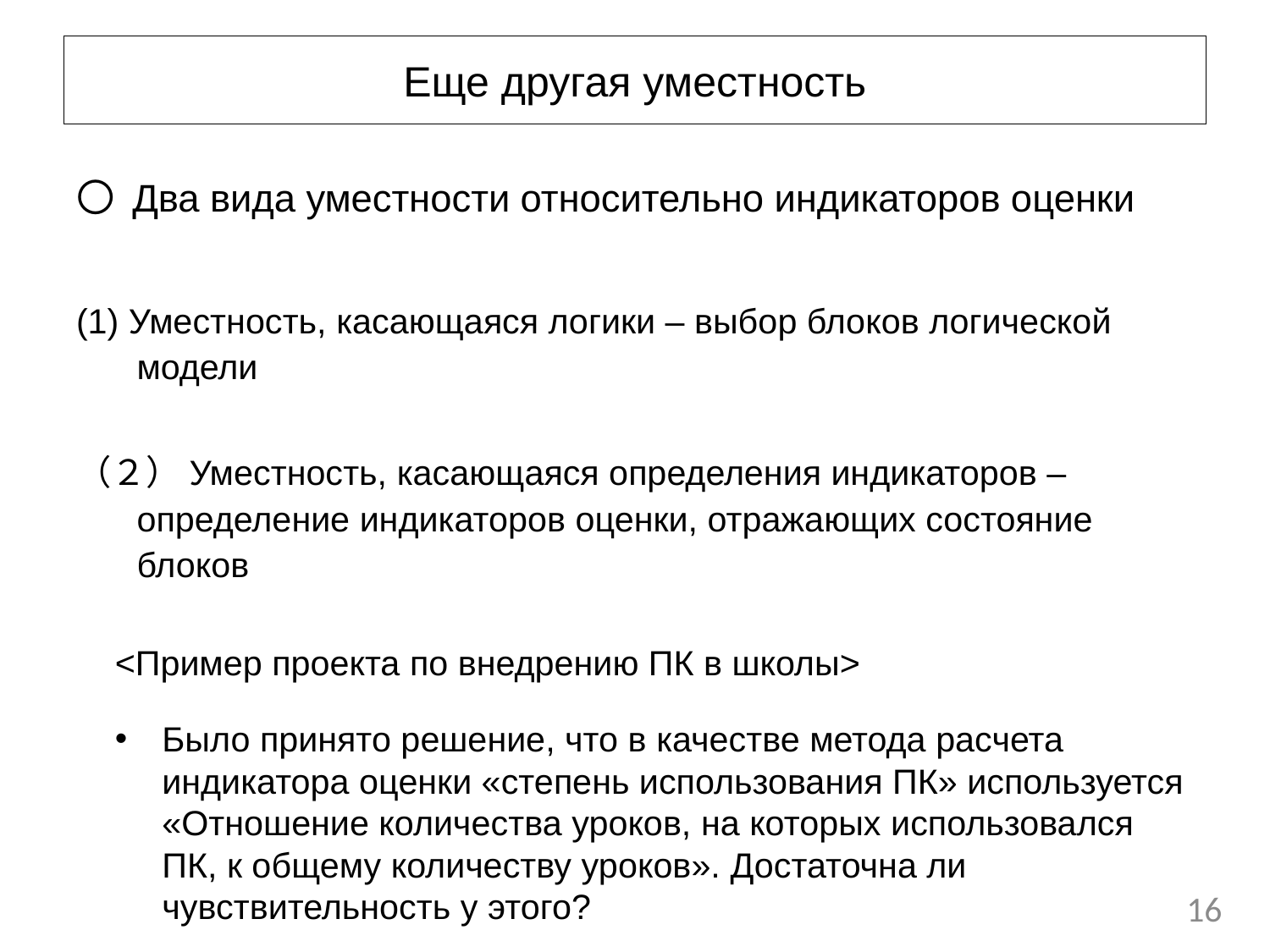

# Еще другая уместность
〇 Два вида уместности относительно индикаторов оценки

(1) Уместность, касающаяся логики – выбор блоков логической модели

（２）Уместность, касающаяся определения индикаторов – определение индикаторов оценки, отражающих состояние блоков

<Пример проекта по внедрению ПК в школы>

Было принято решение, что в качестве метода расчета индикатора оценки «степень использования ПК» используется «Отношение количества уроков, на которых использовался ПК, к общему количеству уроков». Достаточна ли чувствительность у этого?
16